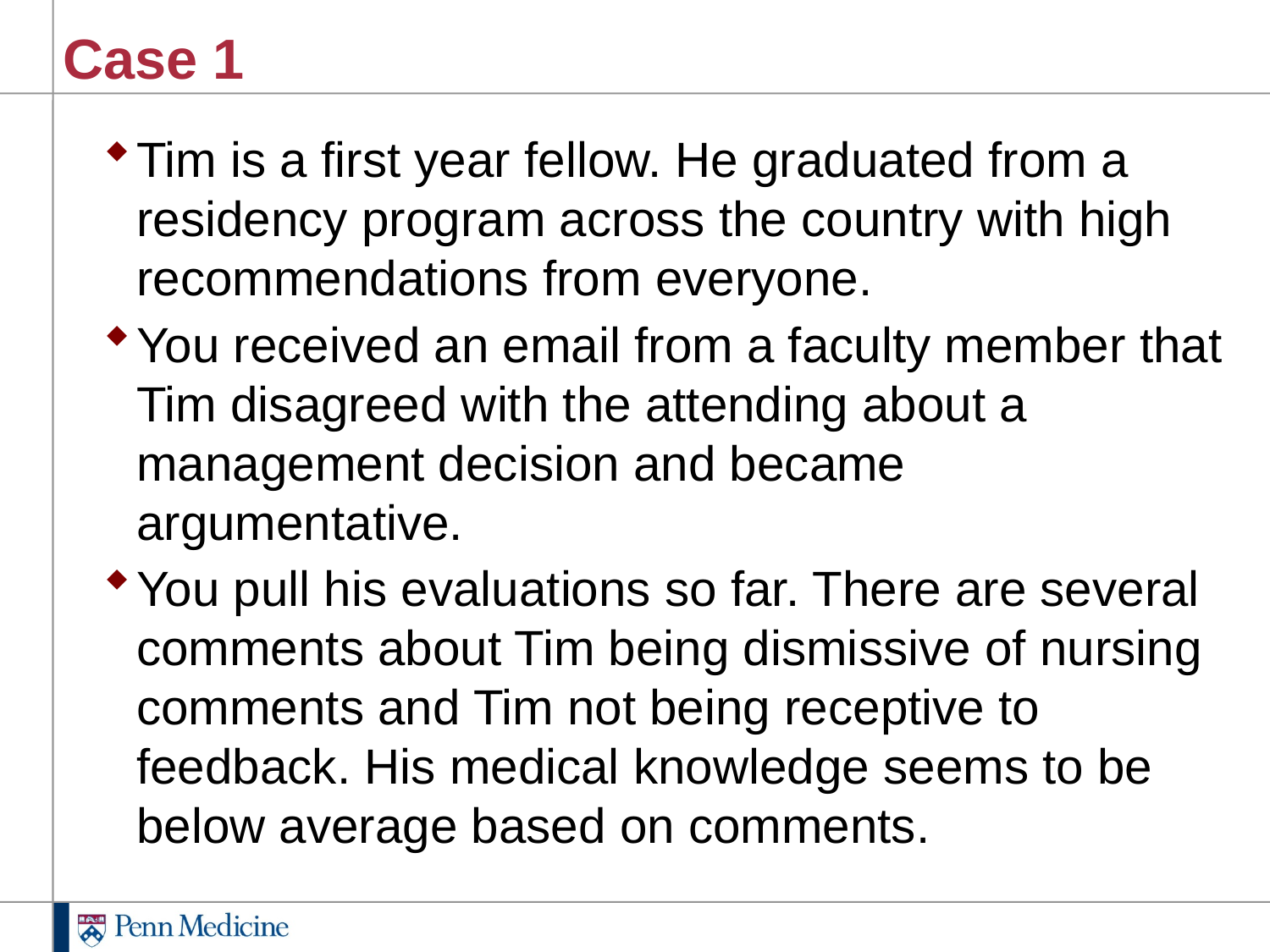

# Case 1
Tim is a first year fellow. He graduated from a residency program across the country with high recommendations from everyone.
You received an email from a faculty member that Tim disagreed with the attending about a management decision and became argumentative.
You pull his evaluations so far. There are several comments about Tim being dismissive of nursing comments and Tim not being receptive to feedback. His medical knowledge seems to be below average based on comments.